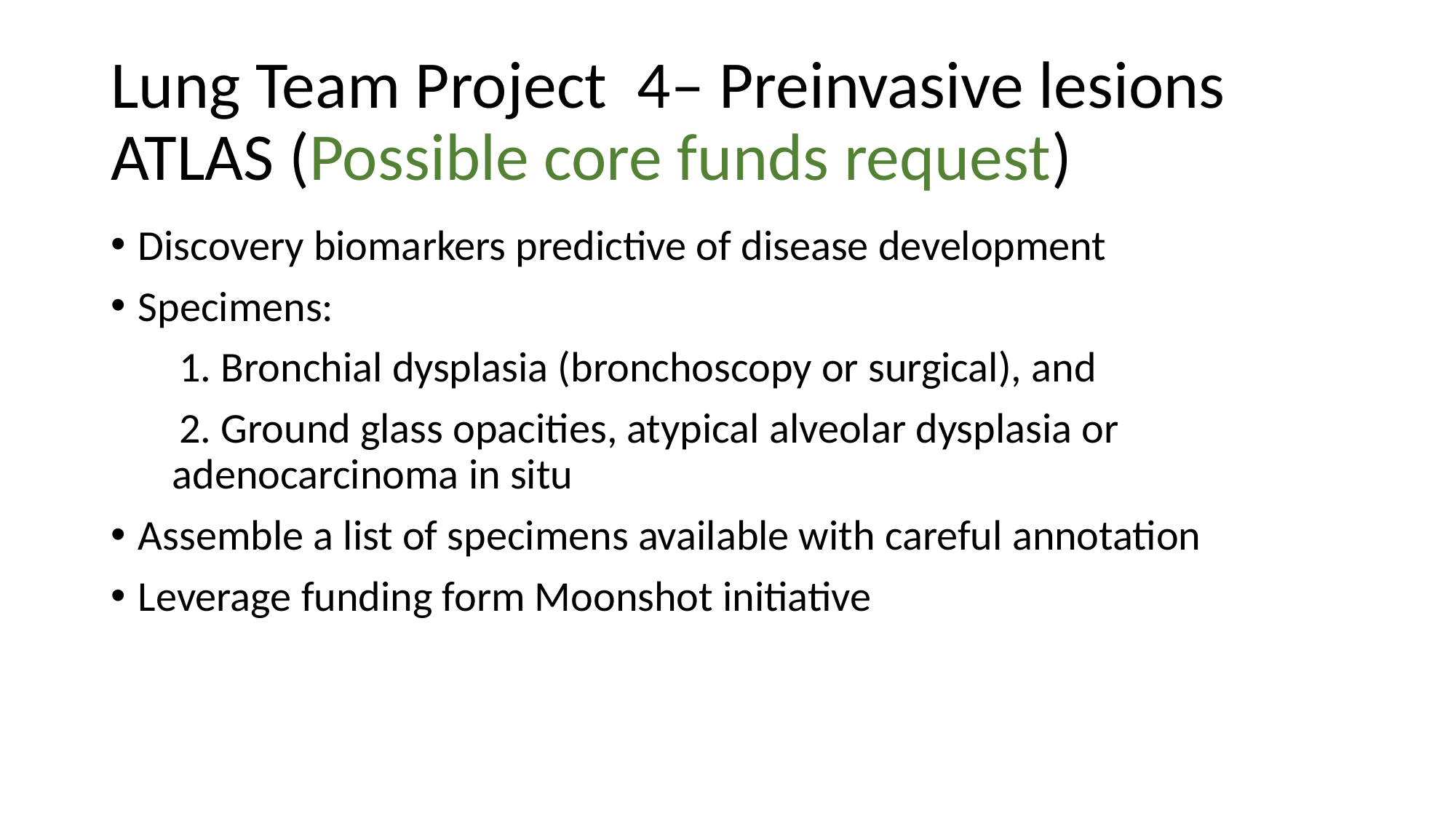

# Lung Team Project  4– Preinvasive lesions   ATLAS (Possible core funds request)
Discovery biomarkers predictive of disease development
Specimens:
 Bronchial dysplasia (bronchoscopy or surgical), and
 Ground glass opacities, atypical alveolar dysplasia or    	adenocarcinoma in situ
Assemble a list of specimens available with careful annotation
Leverage funding form Moonshot initiative